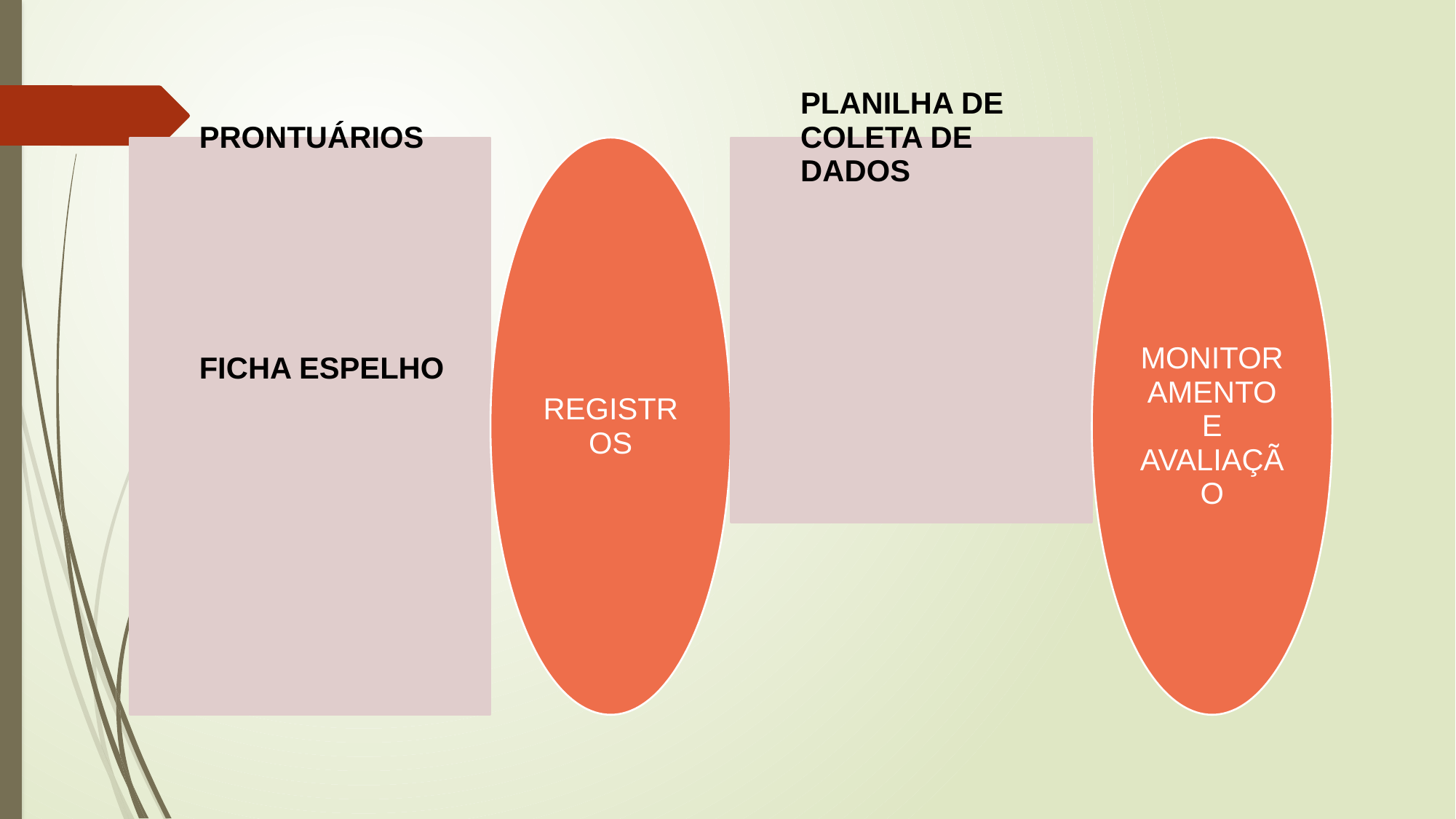

REGISTROS
PRONTUÁRIOS
FICHA ESPELHO
MONITORAMENTO E
AVALIAÇÃO
PLANILHA DE COLETA DE DADOS